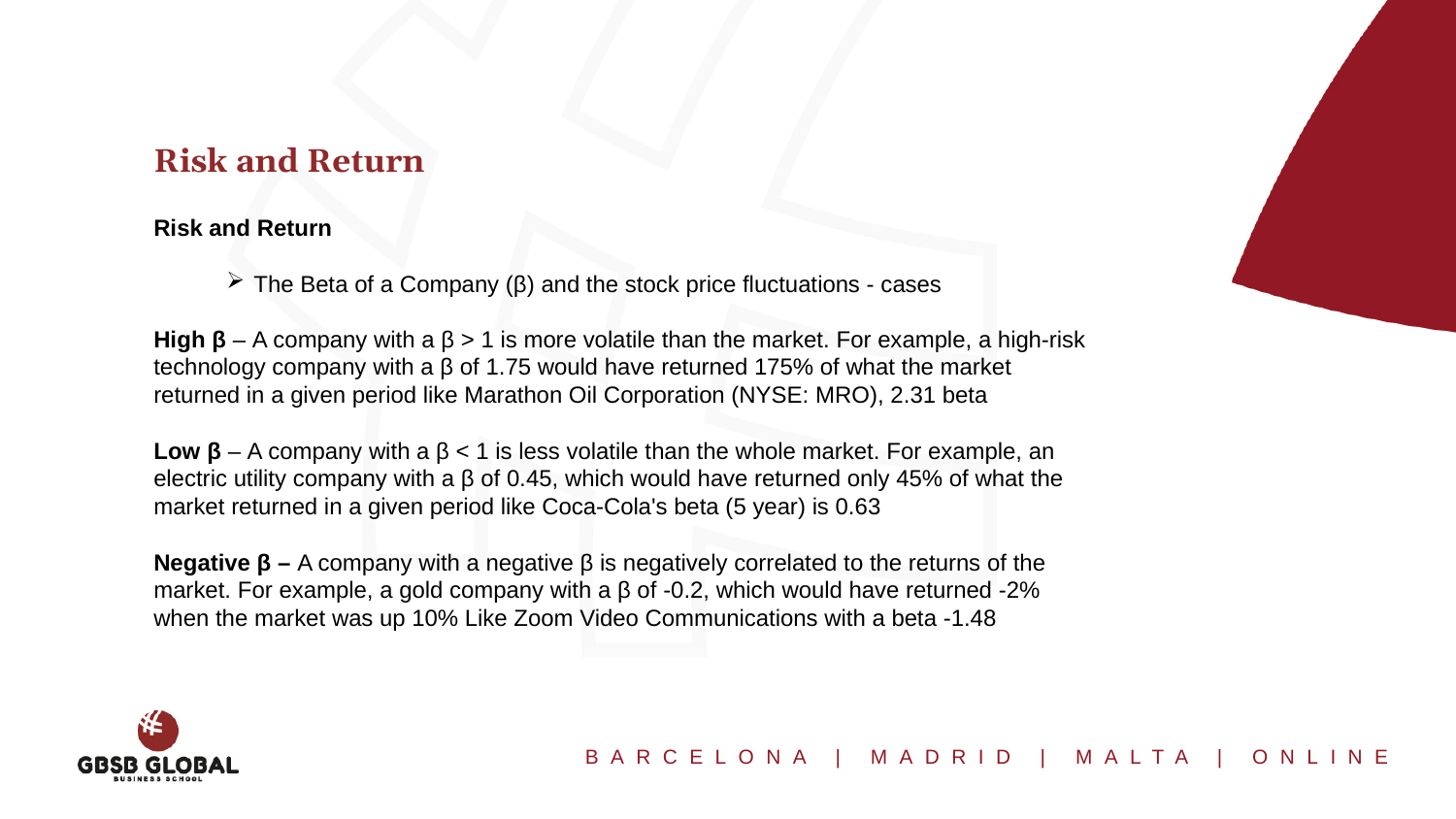

Risk and Return
Risk and Return

The Beta of a Company (β) and the stock price fluctuations - cases

High β – A company with a β > 1 is more volatile than the market. For example, a high-risk technology company with a β of 1.75 would have returned 175% of what the market returned in a given period like Marathon Oil Corporation (NYSE: MRO), 2.31 beta

Low β – A company with a β < 1 is less volatile than the whole market. For example, an electric utility company with a β of 0.45, which would have returned only 45% of what the market returned in a given period like Coca-Cola's beta (5 year) is 0.63

Negative β – A company with a negative β is negatively correlated to the returns of the market. For example, a gold company with a β of -0.2, which would have returned -2% when the market was up 10% Like Zoom Video Communications with a beta -1.48